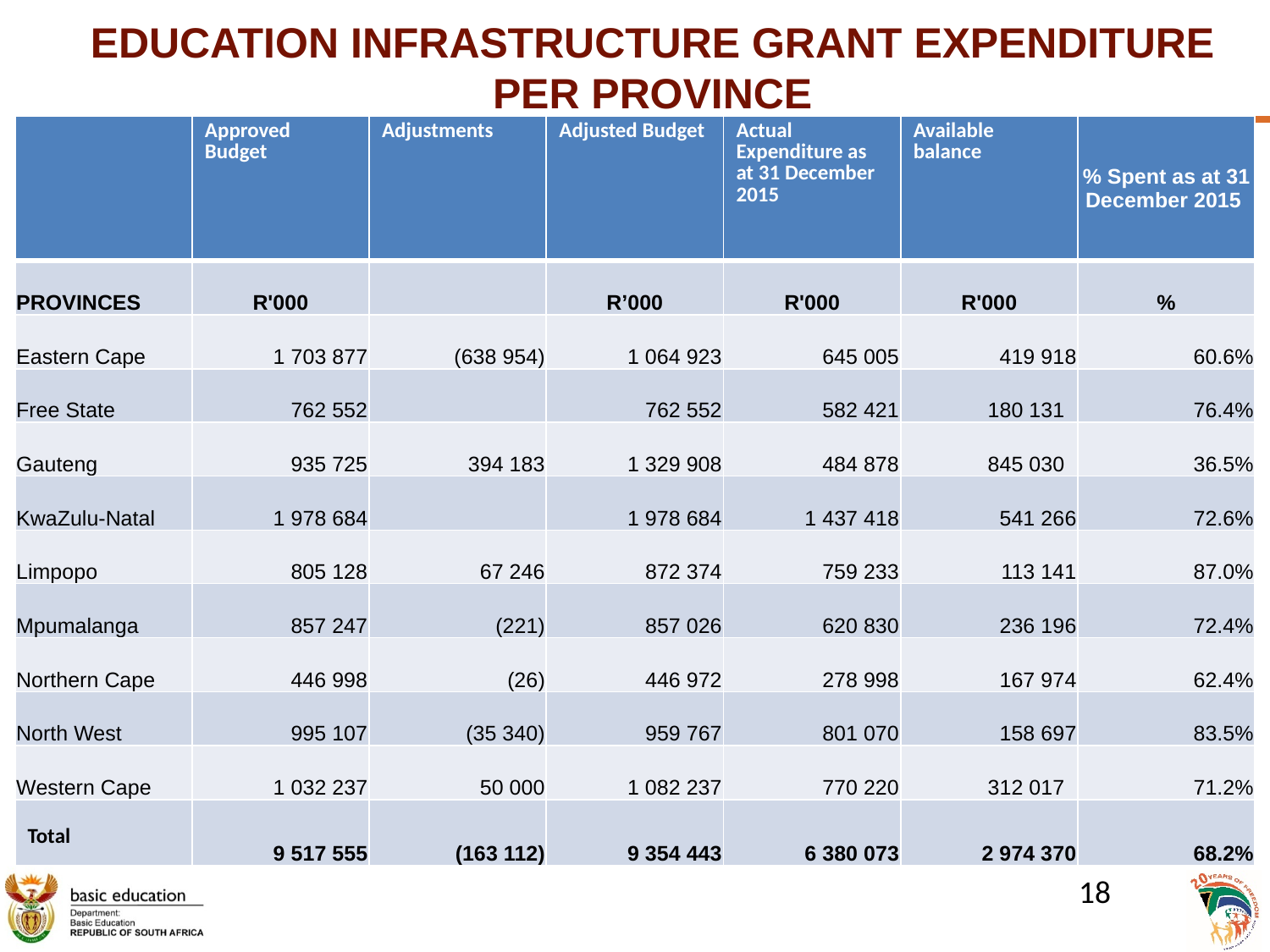

# EDUCATION INFRASTRUCTURE GRANT EXPENDITURE PER PROVINCE
|  | Approved Budget | Adjustments | Adjusted Budget | Actual Expenditure as at 31 December 2015 | Available balance | % Spent as at 31 December 2015 |
| --- | --- | --- | --- | --- | --- | --- |
| PROVINCES | R'000 |  | R’000 | R'000 | R'000 | % |
| Eastern Cape | 1 703 877 | (638 954) | 1 064 923 | 645 005 | 419 918 | 60.6% |
| Free State | 762 552 |  | 762 552 | 582 421 | 180 131 | 76.4% |
| Gauteng | 935 725 | 394 183 | 1 329 908 | 484 878 | 845 030 | 36.5% |
| KwaZulu-Natal | 1 978 684 |  | 1 978 684 | 1 437 418 | 541 266 | 72.6% |
| Limpopo | 805 128 | 67 246 | 872 374 | 759 233 | 113 141 | 87.0% |
| Mpumalanga | 857 247 | (221) | 857 026 | 620 830 | 236 196 | 72.4% |
| Northern Cape | 446 998 | (26) | 446 972 | 278 998 | 167 974 | 62.4% |
| North West | 995 107 | (35 340) | 959 767 | 801 070 | 158 697 | 83.5% |
| Western Cape | 1 032 237 | 50 000 | 1 082 237 | 770 220 | 312 017 | 71.2% |
| Total | 9 517 555 | (163 112) | 9 354 443 | 6 380 073 | 2 974 370 | 68.2% |
18